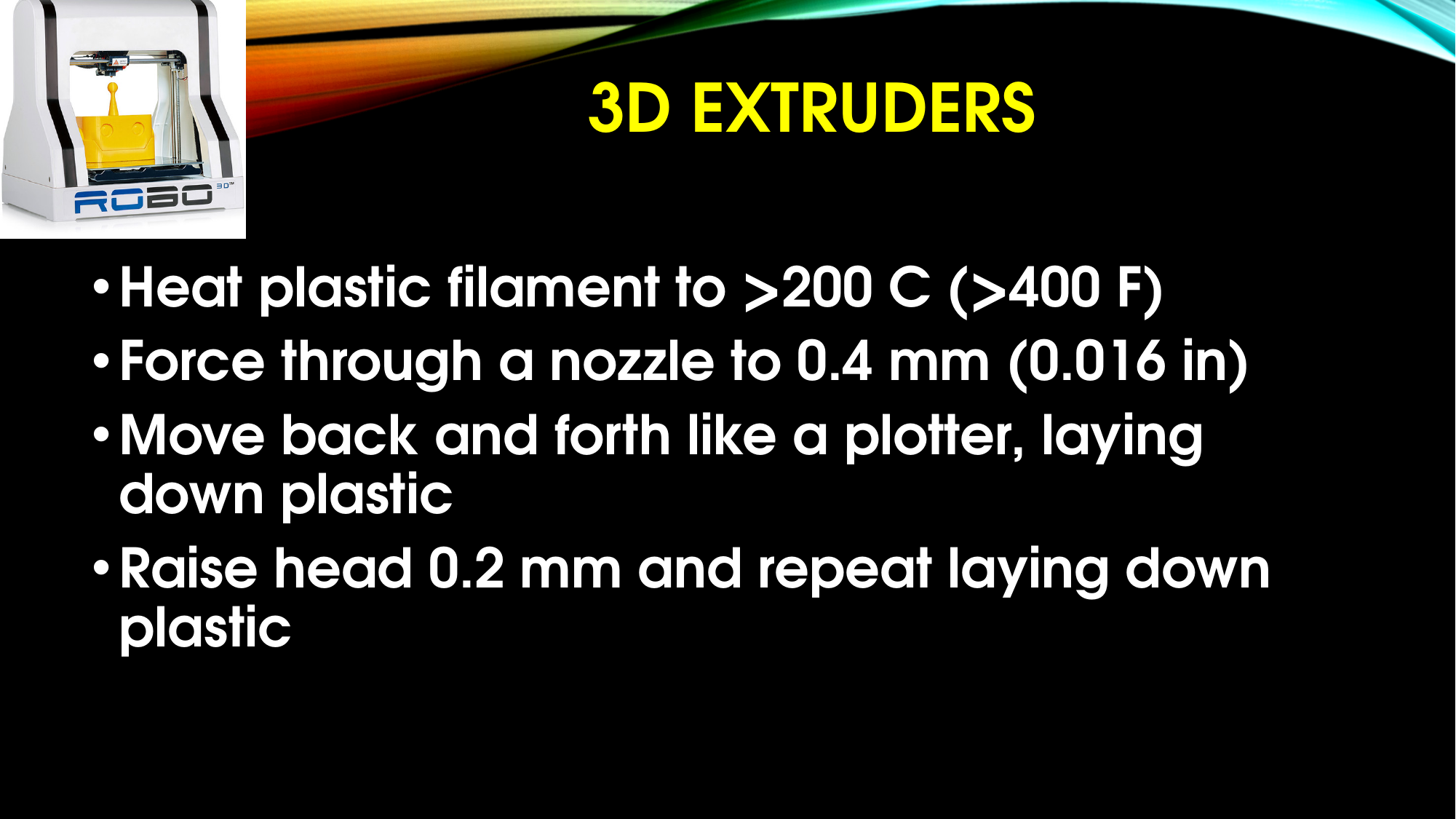

# 3D Extruders
Heat plastic filament to >200 C (>400 F)
Force through a nozzle to 0.4 mm (0.016 in)
Move back and forth like a plotter, laying down plastic
Raise head 0.2 mm and repeat laying down plastic